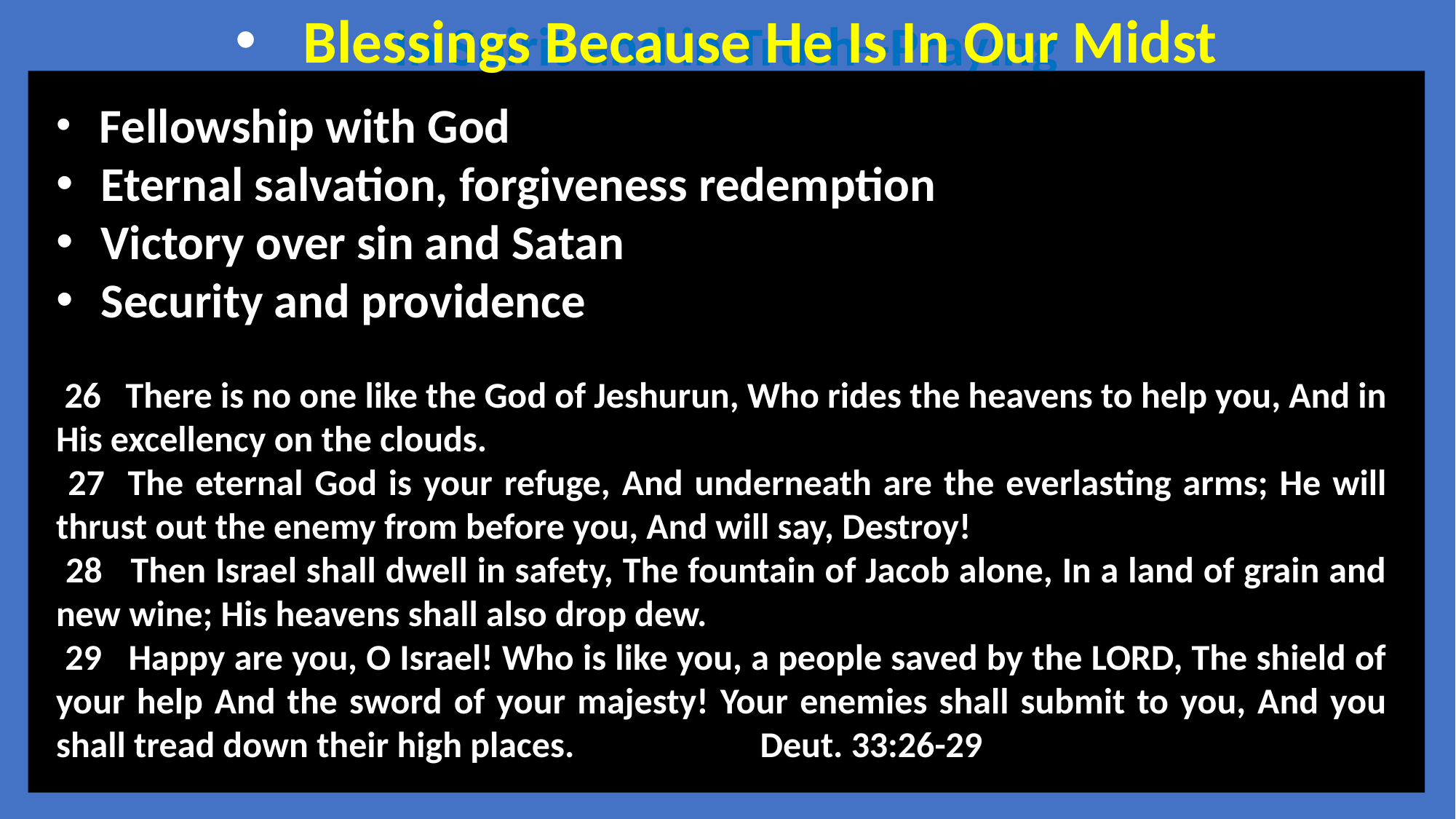

Blessings Because He Is In Our Midst
In Spirit and in Truth--Praying

 Fellowship with God
 Eternal salvation, forgiveness redemption
 Victory over sin and Satan
 Security and providence

 26   There is no one like the God of Jeshurun, Who rides the heavens to help you, And in His excellency on the clouds.
 27  The eternal God is your refuge, And underneath are the everlasting arms; He will thrust out the enemy from before you, And will say, Destroy!
 28   Then Israel shall dwell in safety, The fountain of Jacob alone, In a land of grain and new wine; His heavens shall also drop dew.
 29   Happy are you, O Israel! Who is like you, a people saved by the LORD, The shield of your help And the sword of your majesty! Your enemies shall submit to you, And you shall tread down their high places.		      Deut. 33:26-29